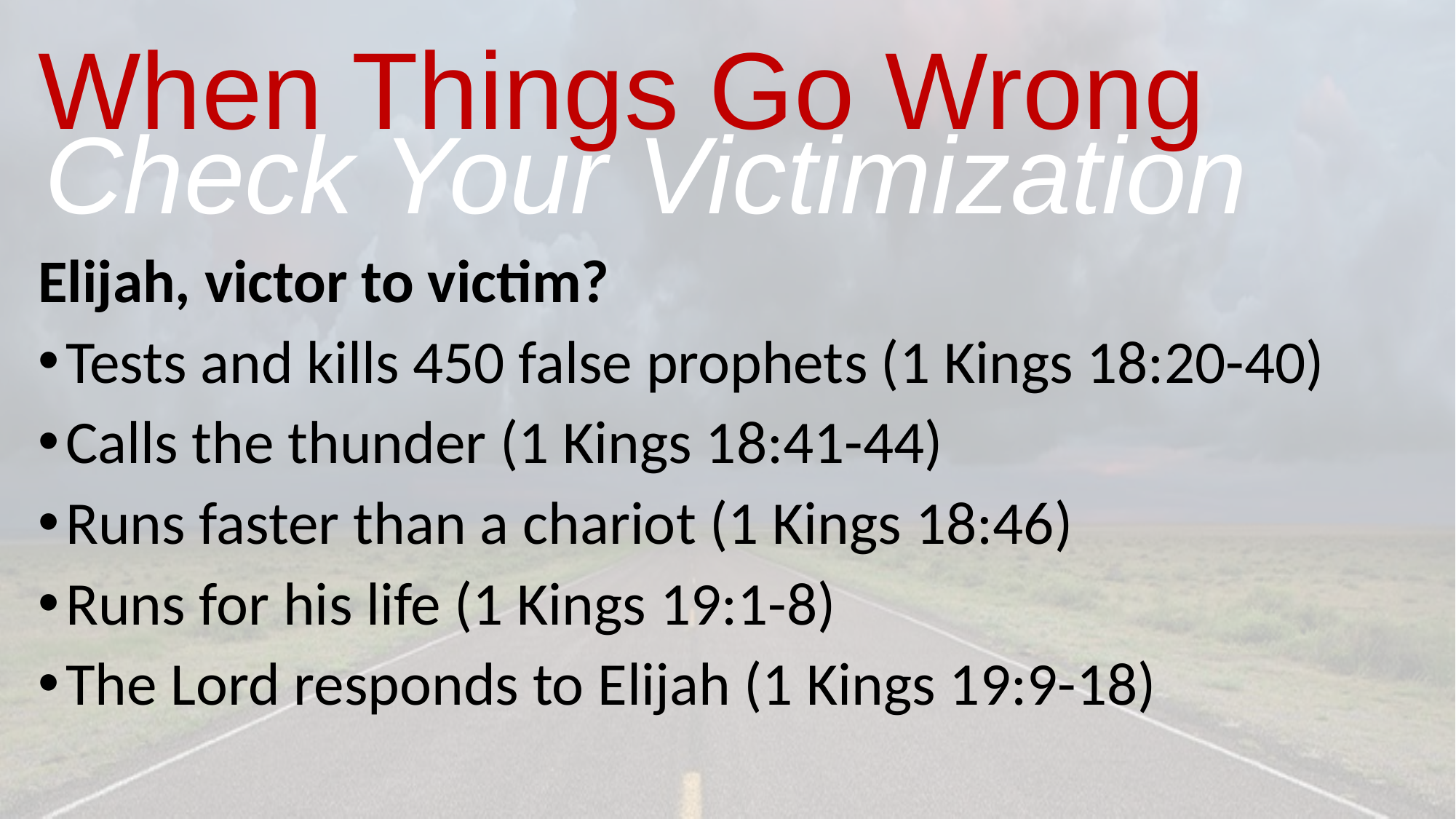

# When Things Go Wrong
Check Your Victimization
Elijah, victor to victim?
Tests and kills 450 false prophets (1 Kings 18:20-40)
Calls the thunder (1 Kings 18:41-44)
Runs faster than a chariot (1 Kings 18:46)
Runs for his life (1 Kings 19:1-8)
The Lord responds to Elijah (1 Kings 19:9-18)